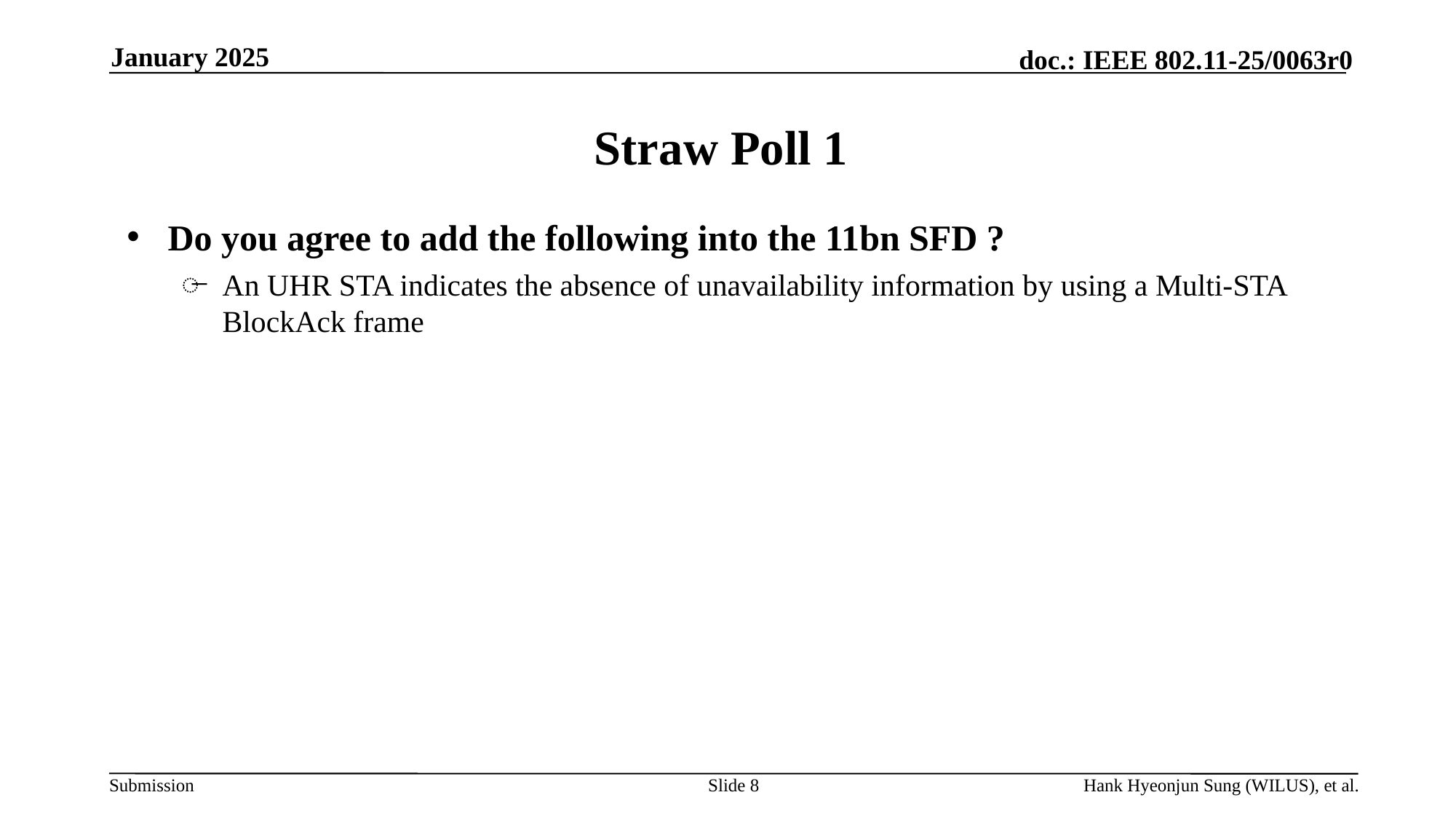

January 2025
# Straw Poll 1
Do you agree to add the following into the 11bn SFD ?
An UHR STA indicates the absence of unavailability information by using a Multi-STA BlockAck frame
Slide 8
Hank Hyeonjun Sung (WILUS), et al.